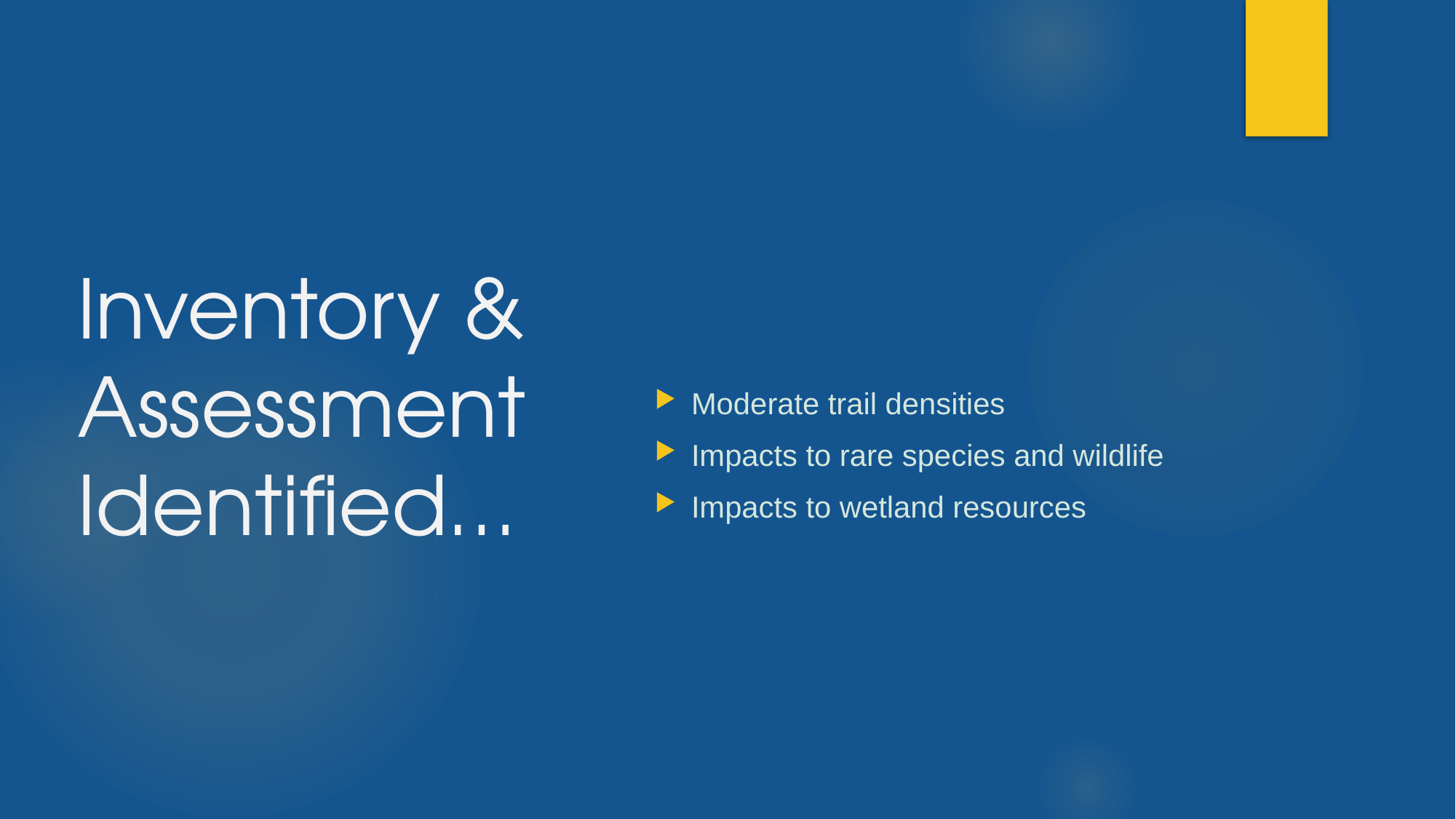

Moderate trail densities
Impacts to rare species and wildlife
Impacts to wetland resources
# Inventory & Assessment Identified…